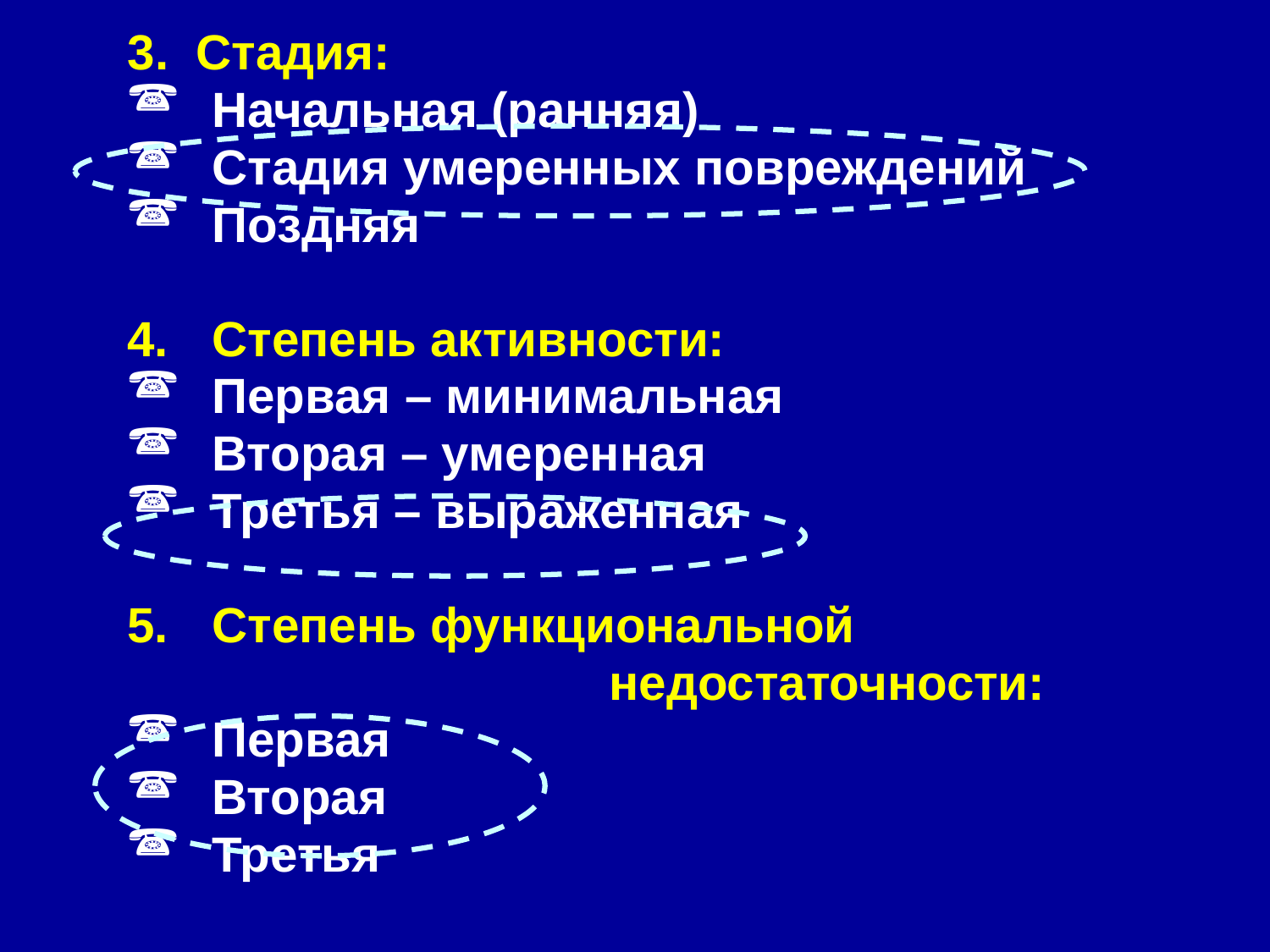

3.  Стадия:
Начальная (ранняя)
Стадия умеренных повреждений
Поздняя

Степень активности:
Первая – минимальная
Вторая – умеренная
Третья – выраженная

Степень функциональной
                                   недостаточности:
Первая
Вторая
Третья